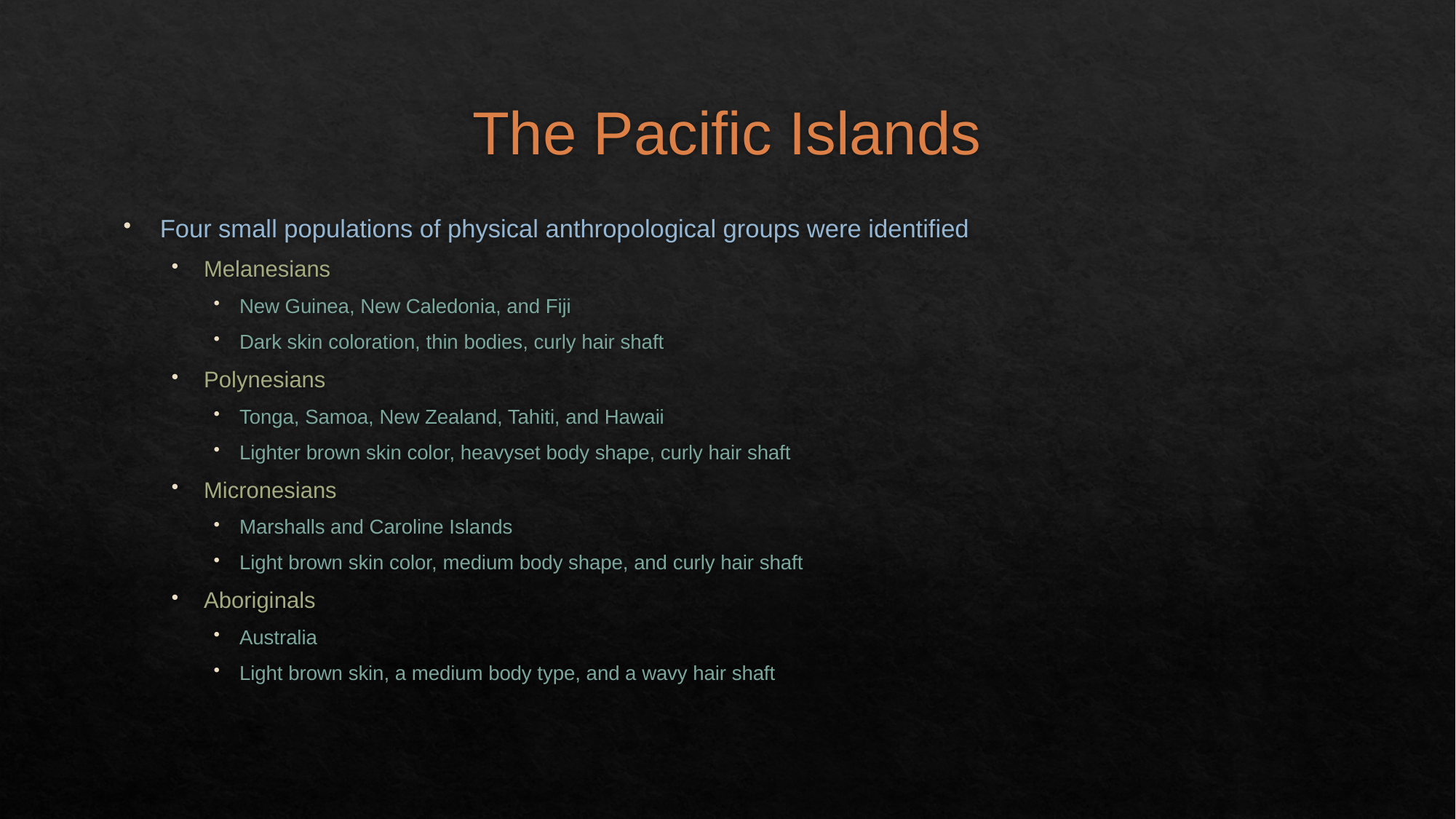

# The Pacific Islands
Four small populations of physical anthropological groups were identified
Melanesians
New Guinea, New Caledonia, and Fiji
Dark skin coloration, thin bodies, curly hair shaft
Polynesians
Tonga, Samoa, New Zealand, Tahiti, and Hawaii
Lighter brown skin color, heavyset body shape, curly hair shaft
Micronesians
Marshalls and Caroline Islands
Light brown skin color, medium body shape, and curly hair shaft
Aboriginals
Australia
Light brown skin, a medium body type, and a wavy hair shaft